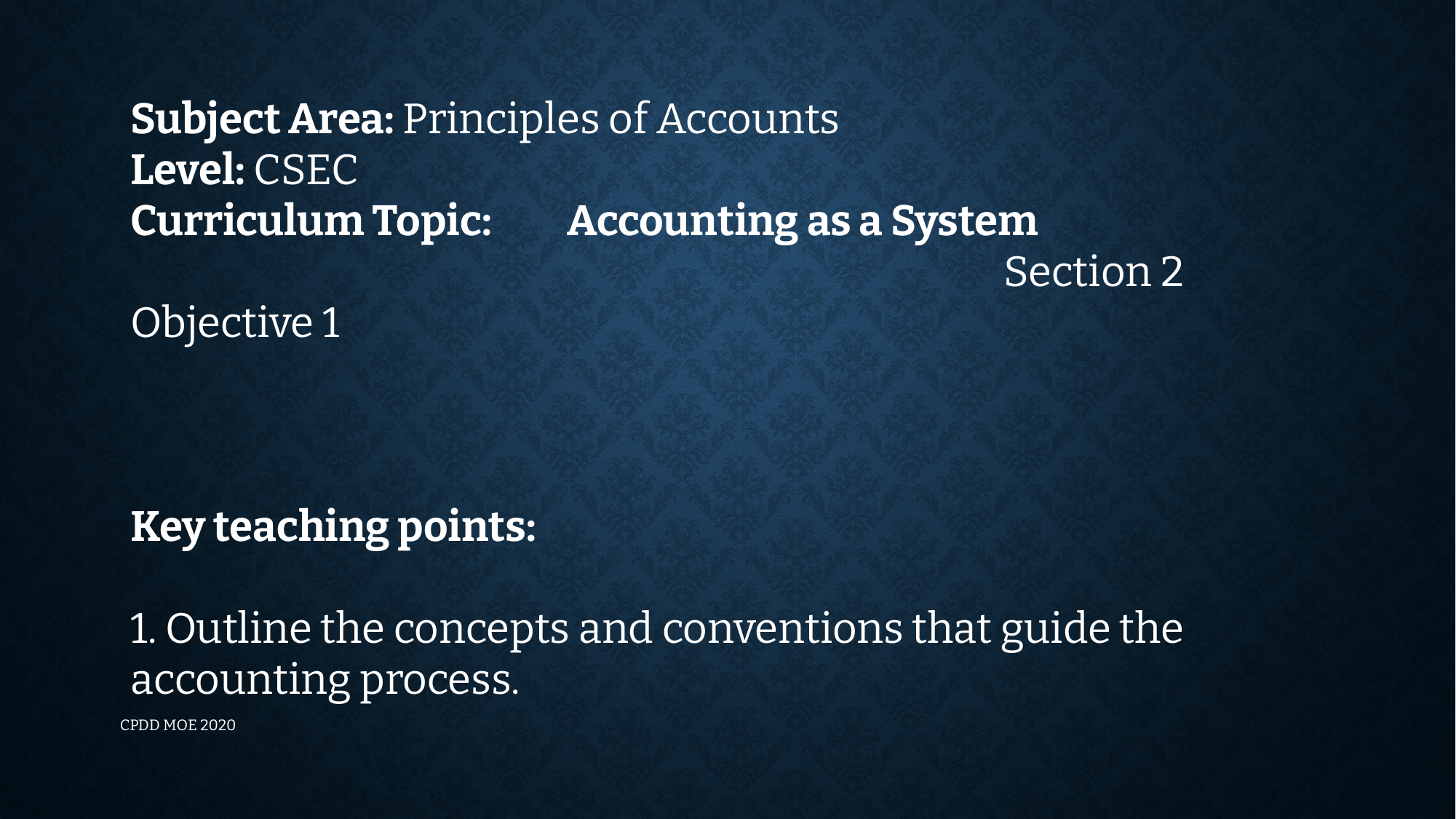

Subject Area: Principles of Accounts
Level: CSEC
Curriculum Topic:	Accounting as a System
								Section 2 Objective 1
Key teaching points:
1. Outline the concepts and conventions that guide the 	accounting process.
CPDD MOE 2020